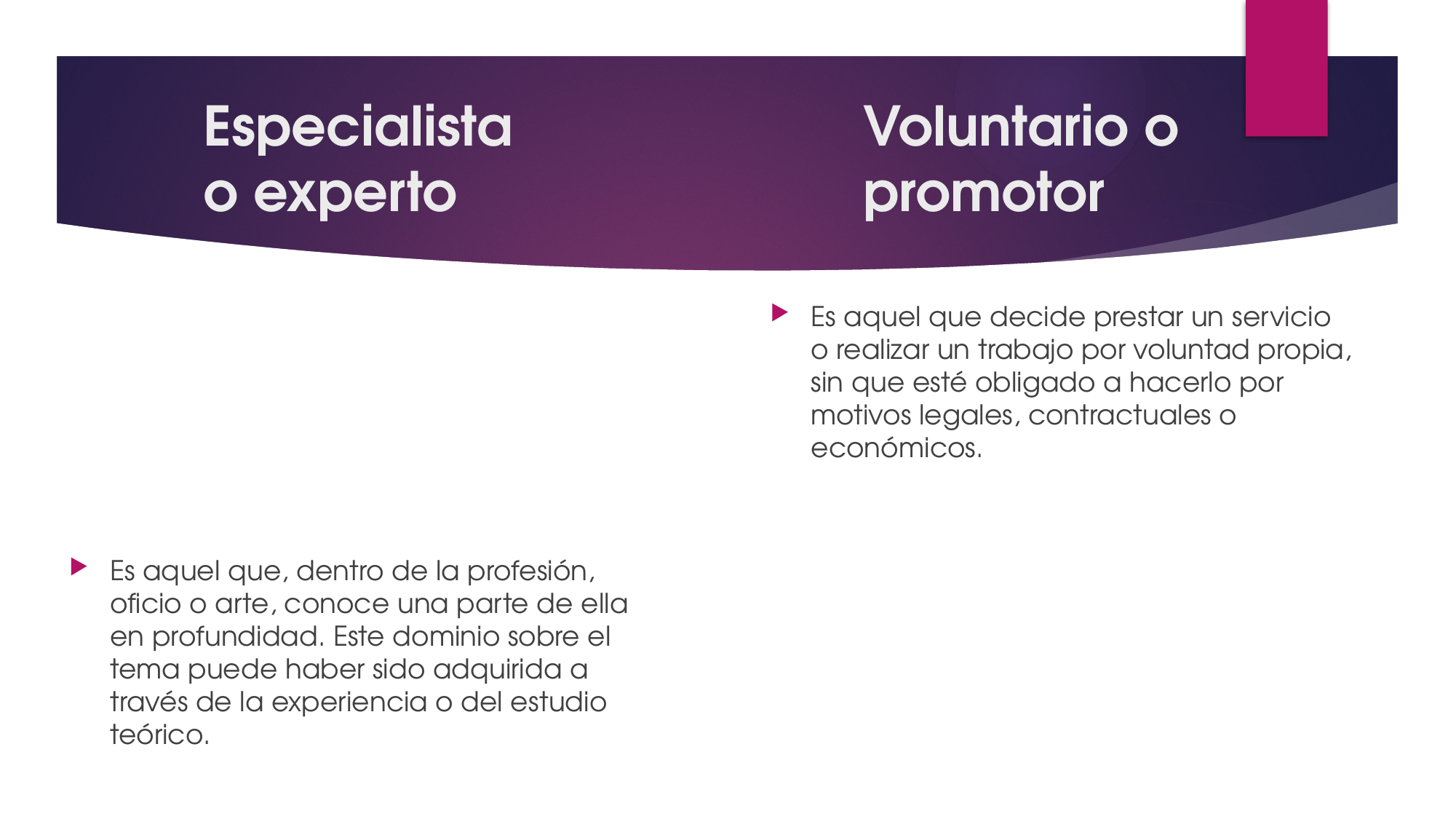

# Especialista o experto
Voluntario o promotor
Es aquel que decide prestar un servicio o realizar un trabajo por voluntad propia, sin que esté obligado a hacerlo por motivos legales, contractuales o económicos.
Es aquel que, dentro de la profesión, oficio o arte, conoce una parte de ella en profundidad. Este dominio sobre el tema puede haber sido adquirida a través de la experiencia o del estudio teórico.